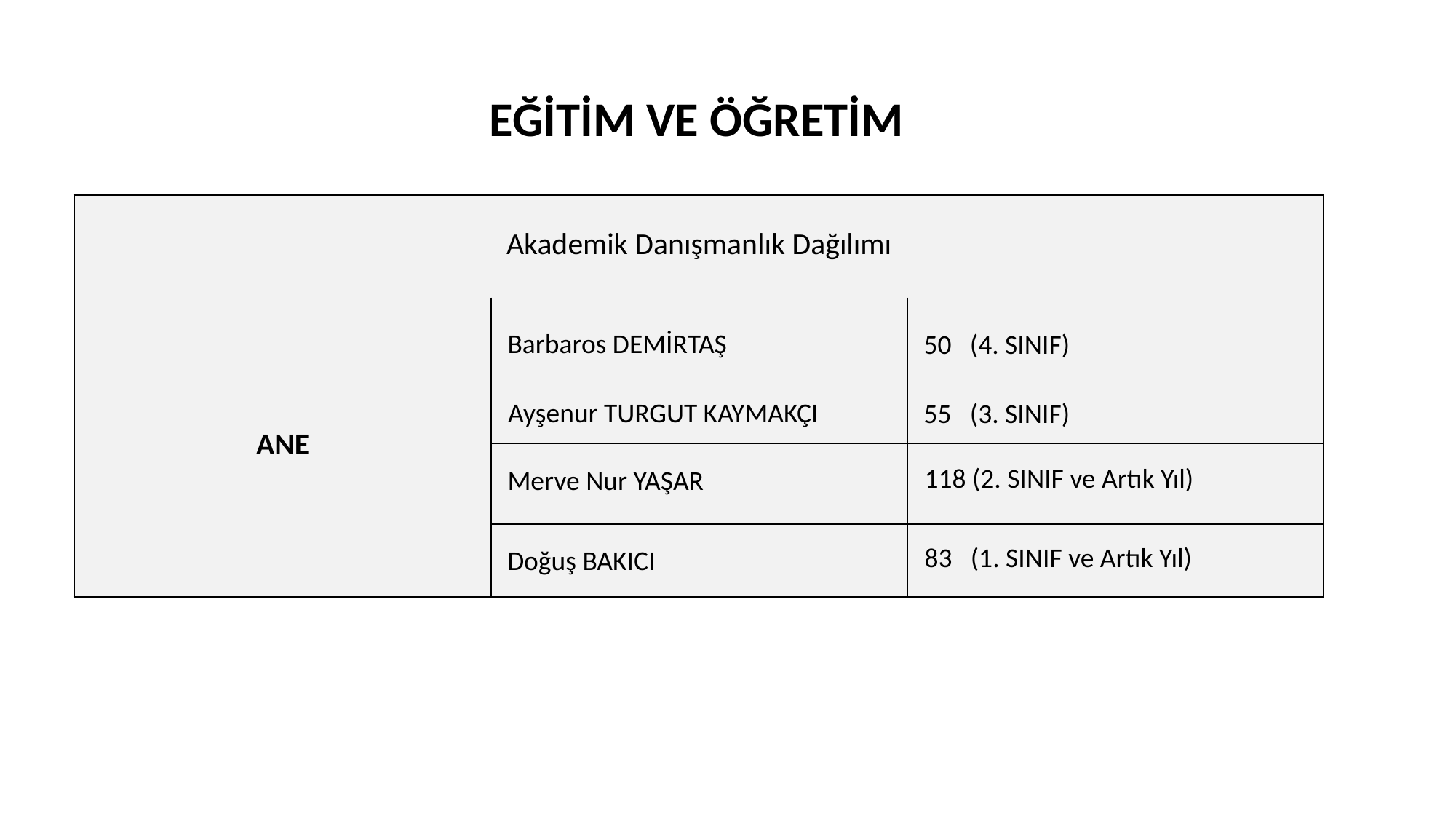

# EĞİTİM VE ÖĞRETİM
| Akademik Danışmanlık Dağılımı |  |  |
| --- | --- | --- |
| ANE |  |  |
|  |  |  |
|  |  |  |
|  |  |  |
Barbaros DEMİRTAŞ
50   (4. SINIF)
Ayşenur TURGUT KAYMAKÇI
55   (3. SINIF)
118 (2. SINIF ve Artık Yıl)
Merve Nur YAŞAR
83   (1. SINIF ve Artık Yıl)
Doğuş BAKICI